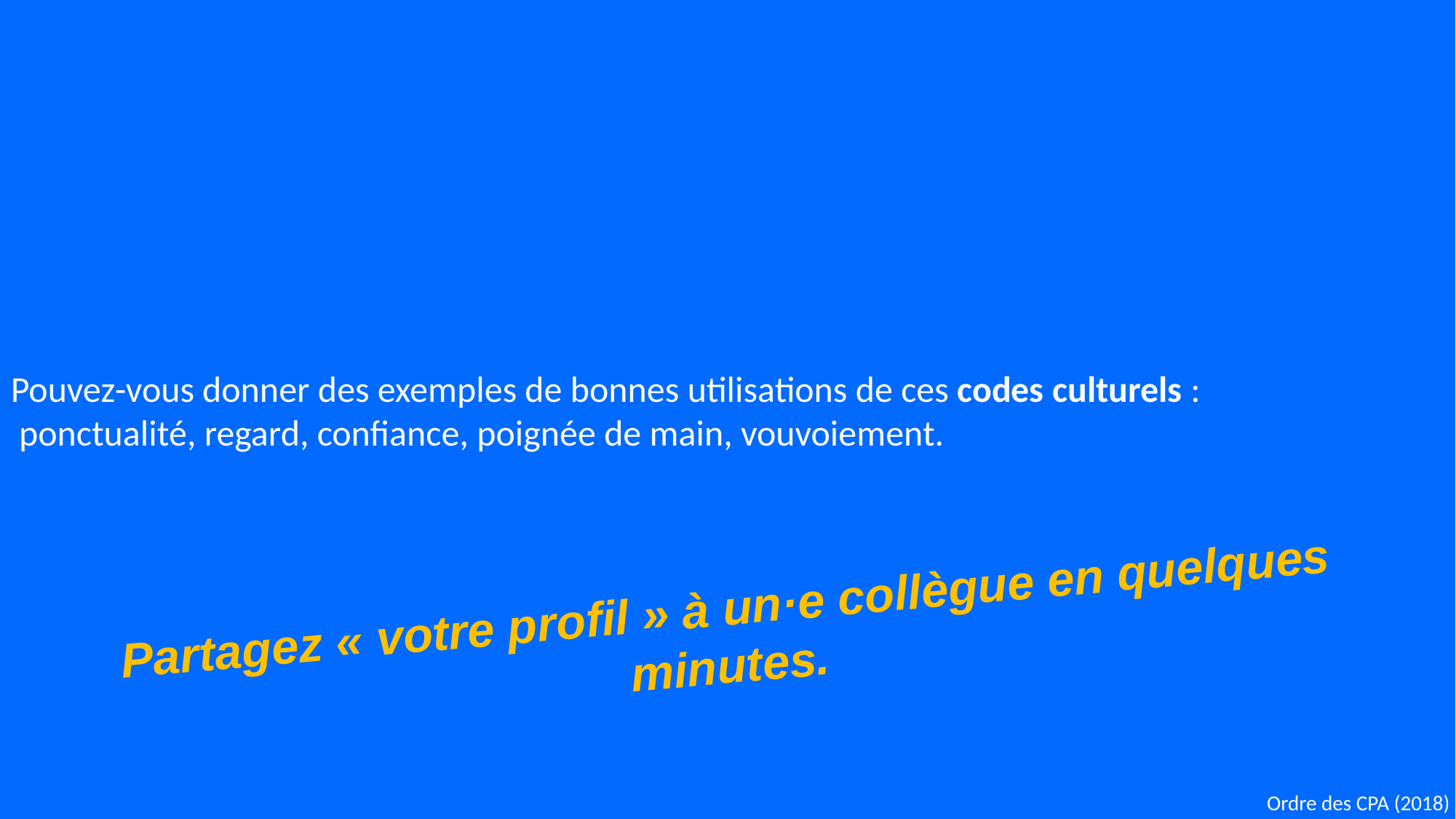

Pouvez-vous donner des exemples de bonnes utilisations de ces codes culturels :
 ponctualité, regard, confiance, poignée de main, vouvoiement.
Partagez « votre profil » à un·e collègue en quelques minutes.
Ordre des CPA (2018)